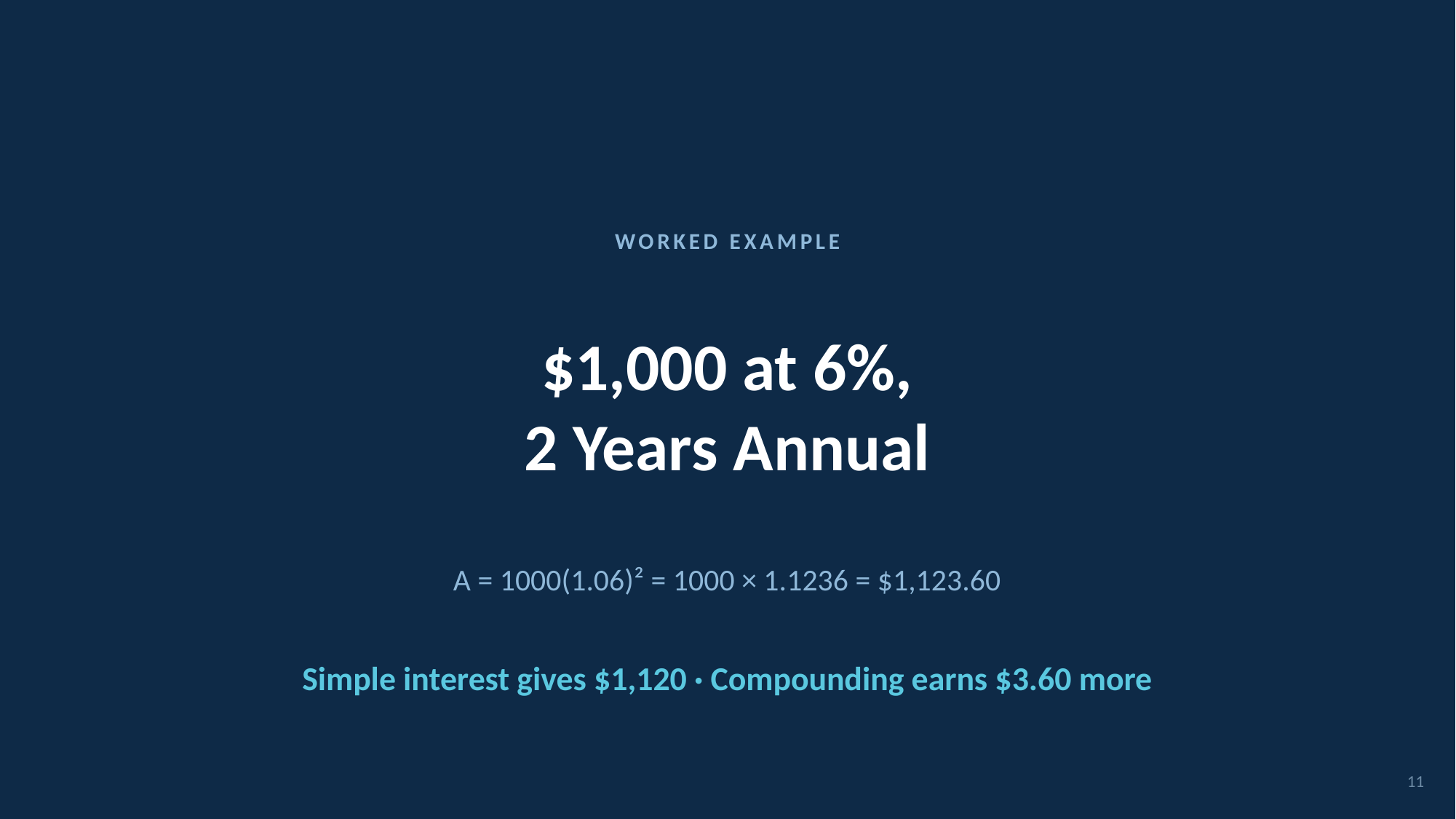

WORKED EXAMPLE
$1,000 at 6%,
2 Years Annual
A = 1000(1.06)² = 1000 × 1.1236 = $1,123.60
Simple interest gives $1,120 · Compounding earns $3.60 more
11